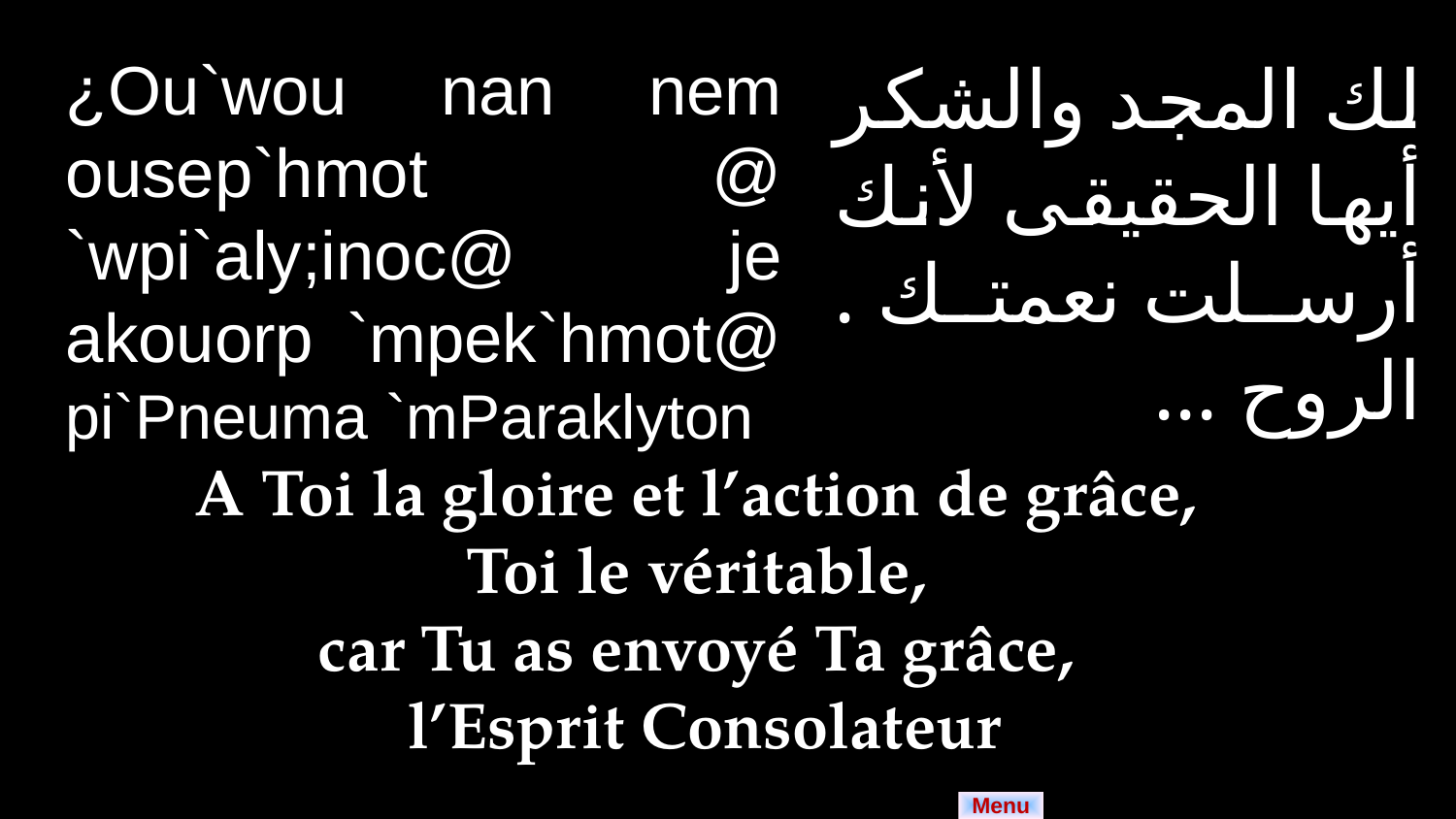

¿Ou`wou nan nem ousep`hmot @ `wpi`aly;inoc@ je akouorp `mpek`hmot@ pi`Pneuma `mParaklyton
لك المجد والشكر أيها الحقيقى لأنك أرسلت نعمتك . الروح ...
A Toi la gloire et l’action de grâce,
Toi le véritable,
car Tu as envoyé Ta grâce,
l’Esprit Consolateur